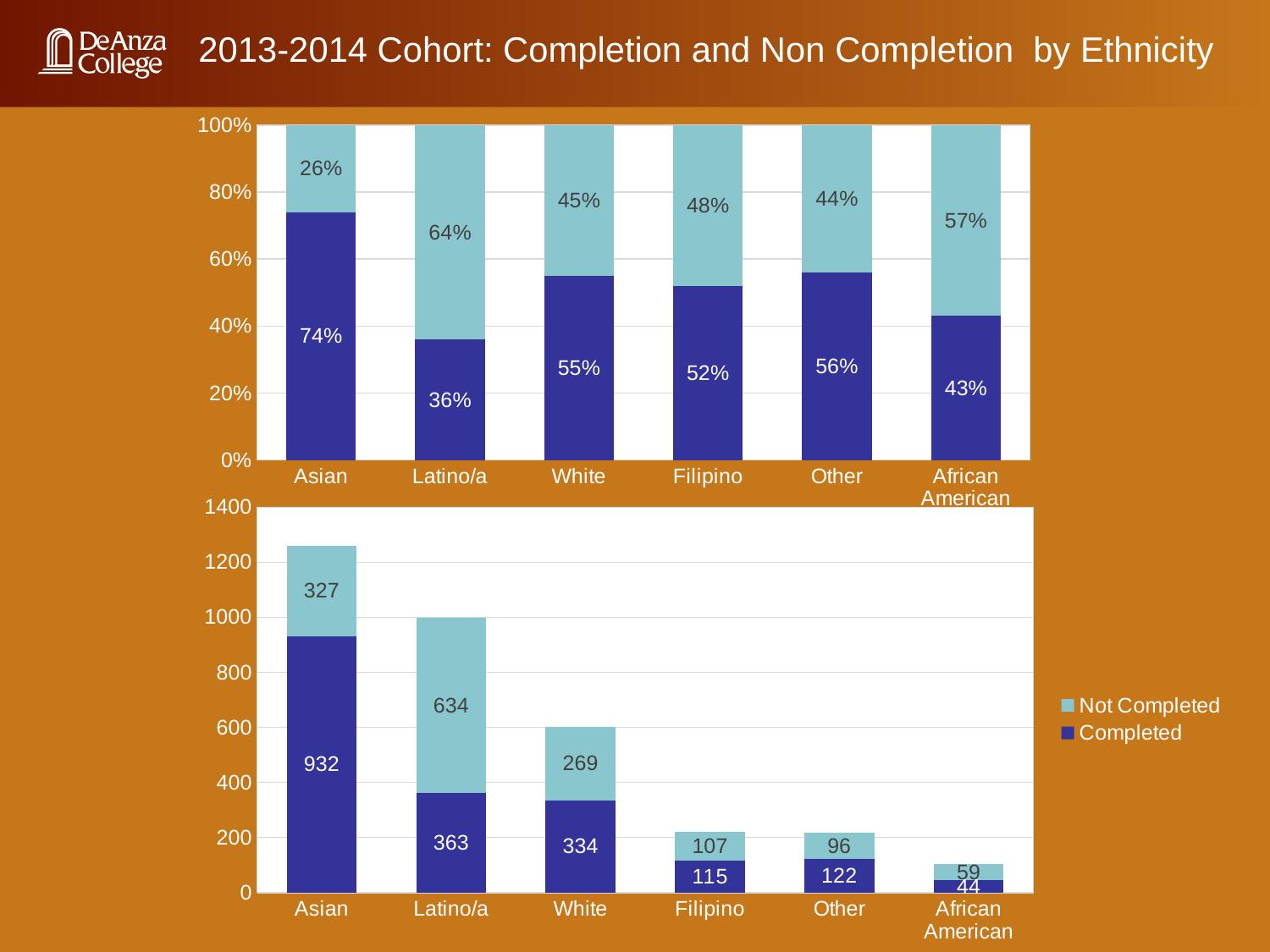

2013-2014 Cohort: Completion and Non Completion  by Ethnicity

### Chart

| Category | SPAR | Non SPAR |
|---|---|---|
| Asian | 0.74 | 0.26 |
| Latino/a | 0.36 | 0.64 |
| White | 0.55 | 0.45 |
| Filipino | 0.52 | 0.48 |
| Other | 0.56 | 0.44 |
| African American | 0.43 | 0.57 |

### Chart

| Category | Completed | Not Completed |
|---|---|---|
| Asian | 932.0 | 327.0 |
| Latino/a | 363.0 | 634.0 |
| White | 334.0 | 269.0 |
| Filipino | 115.0 | 107.0 |
| Other | 122.0 | 96.0 |
| African American | 44.0 | 59.0 |